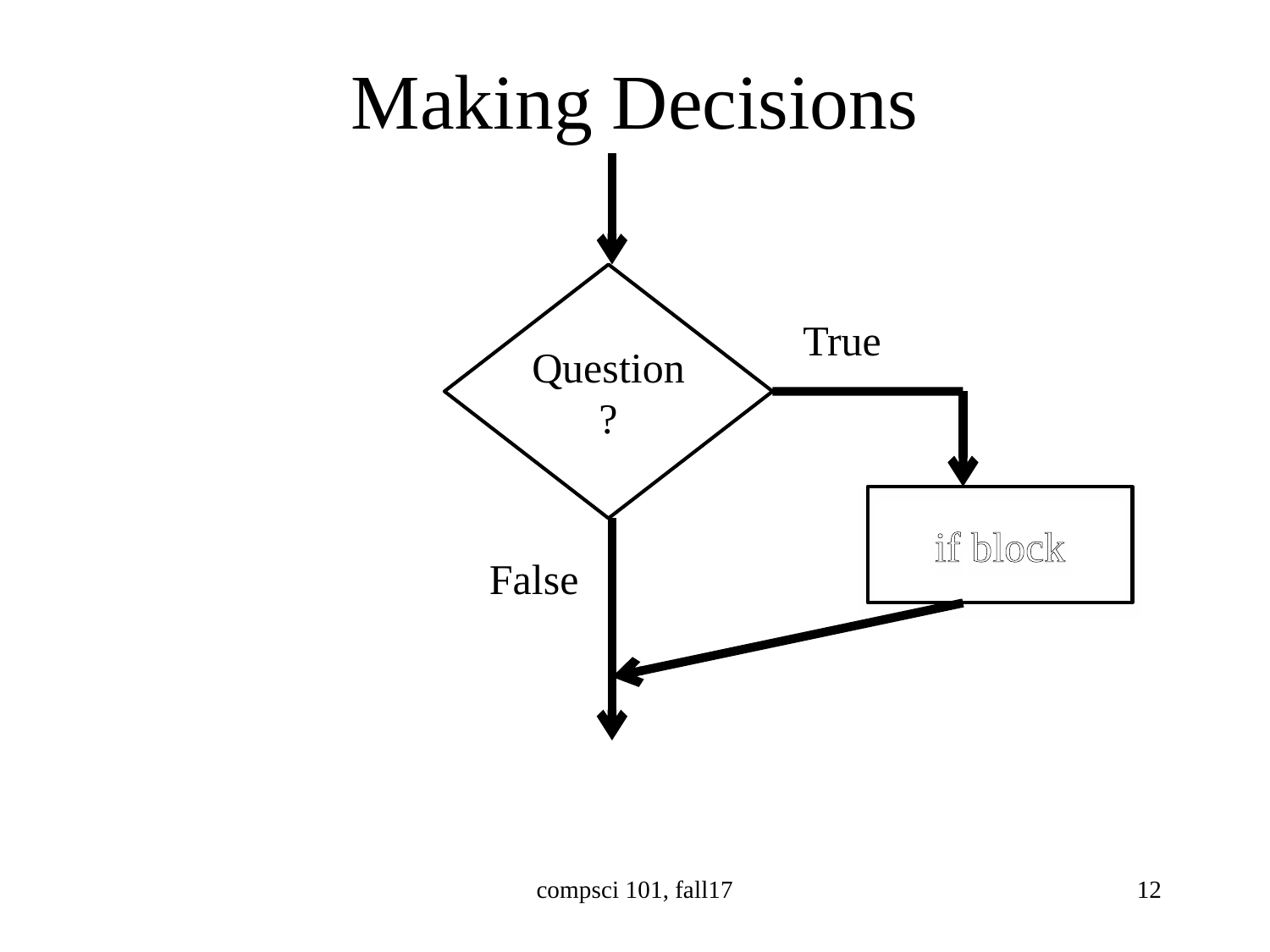

# Making Decisions

Question?

True
if block
False
compsci 101, fall17
12